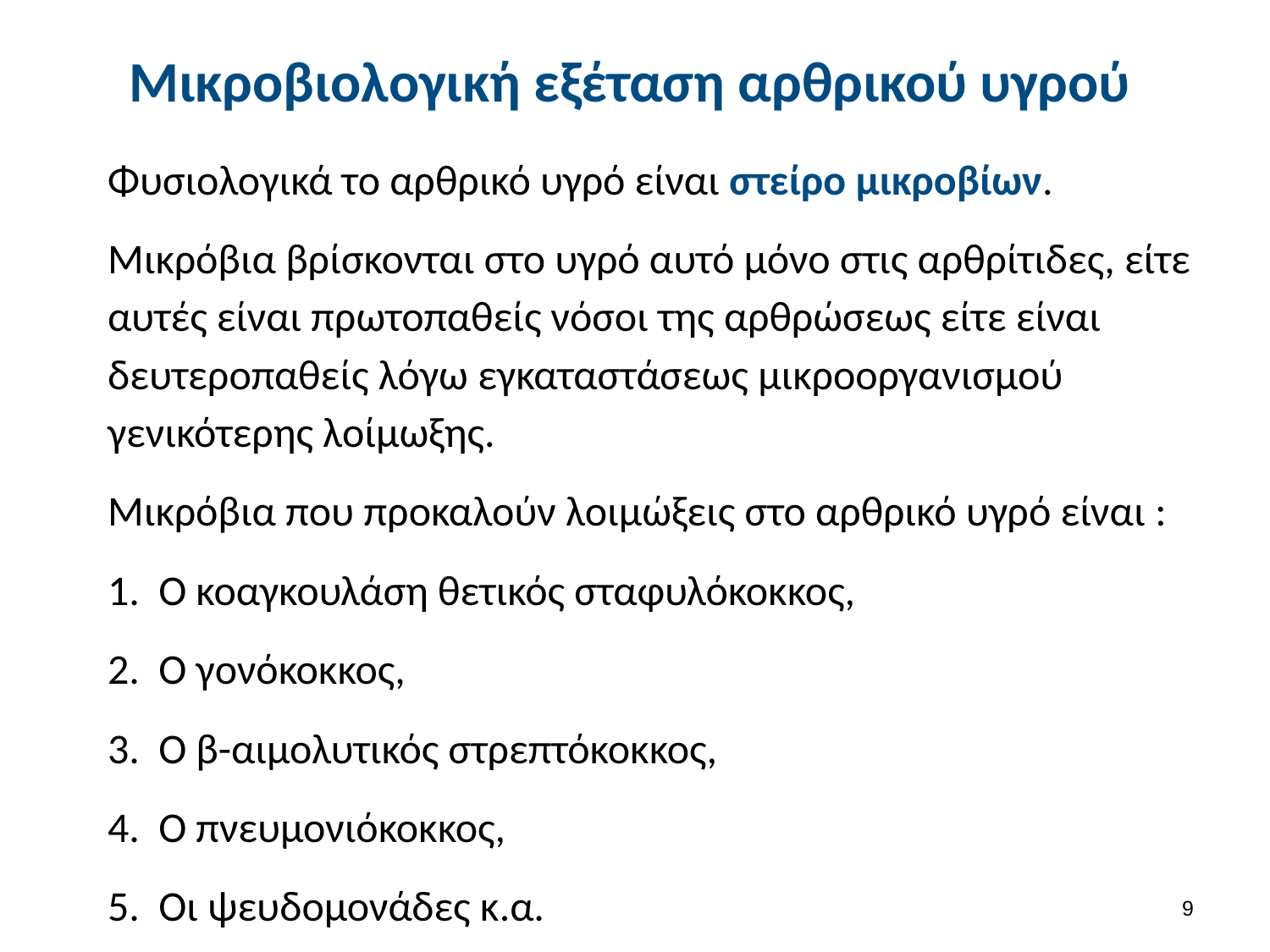

# Μικροβιολογική εξέταση αρθρικού υγρού
Φυσιολογικά το αρθρικό υγρό είναι στείρο μικροβίων.
Μικρόβια βρίσκονται στο υγρό αυτό μόνο στις αρθρίτιδες, είτε αυτές είναι πρωτοπαθείς νόσοι της αρθρώσεως είτε είναι δευτεροπαθείς λόγω εγκαταστάσεως μικροοργανισμού γενικότερης λοίμωξης.
Μικρόβια που προκαλούν λοιμώξεις στο αρθρικό υγρό είναι :
  O κοαγκουλάση θετικός σταφυλόκοκκος,
  O γονόκοκκος,
  O β-αιμολυτικός στρεπτόκοκκος,
  O πνευμονιόκοκκος,
  Oι ψευδομονάδες κ.α.
9